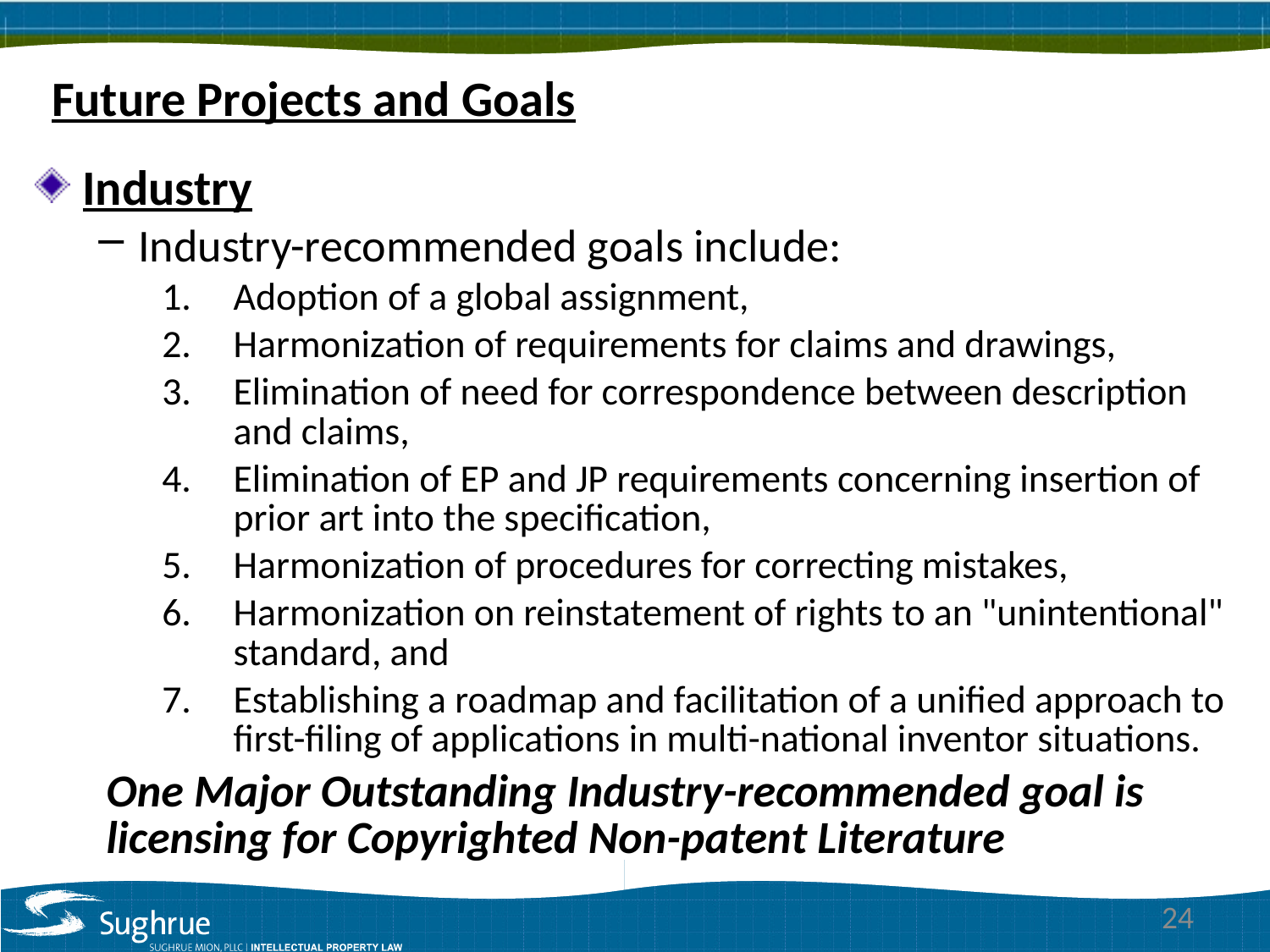

Future Projects and Goals
Industry
Industry-recommended goals include:
Adoption of a global assignment,
Harmonization of requirements for claims and drawings,
Elimination of need for correspondence between description and claims,
Elimination of EP and JP requirements concerning insertion of prior art into the specification,
Harmonization of procedures for correcting mistakes,
Harmonization on reinstatement of rights to an "unintentional" standard, and
Establishing a roadmap and facilitation of a unified approach to first-filing of applications in multi-national inventor situations.
One Major Outstanding Industry-recommended goal is licensing for Copyrighted Non-patent Literature

24